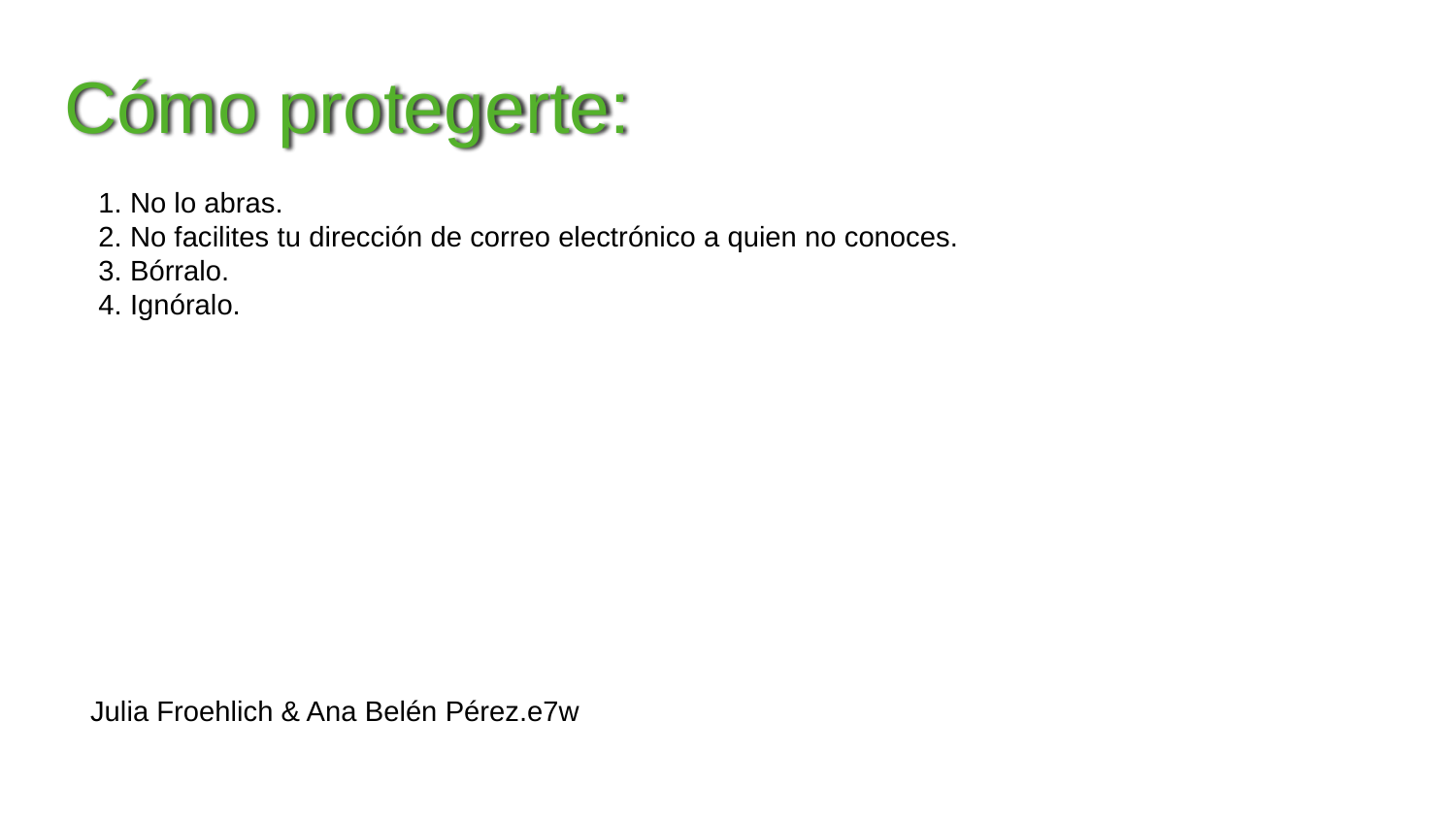

# Cómo protegerte:

 1. No lo abras.
 2. No facilites tu dirección de correo electrónico a quien no conoces.
 3. Bórralo.
 4. Ignóralo.

Julia Froehlich & Ana Belén Pérez.e7w